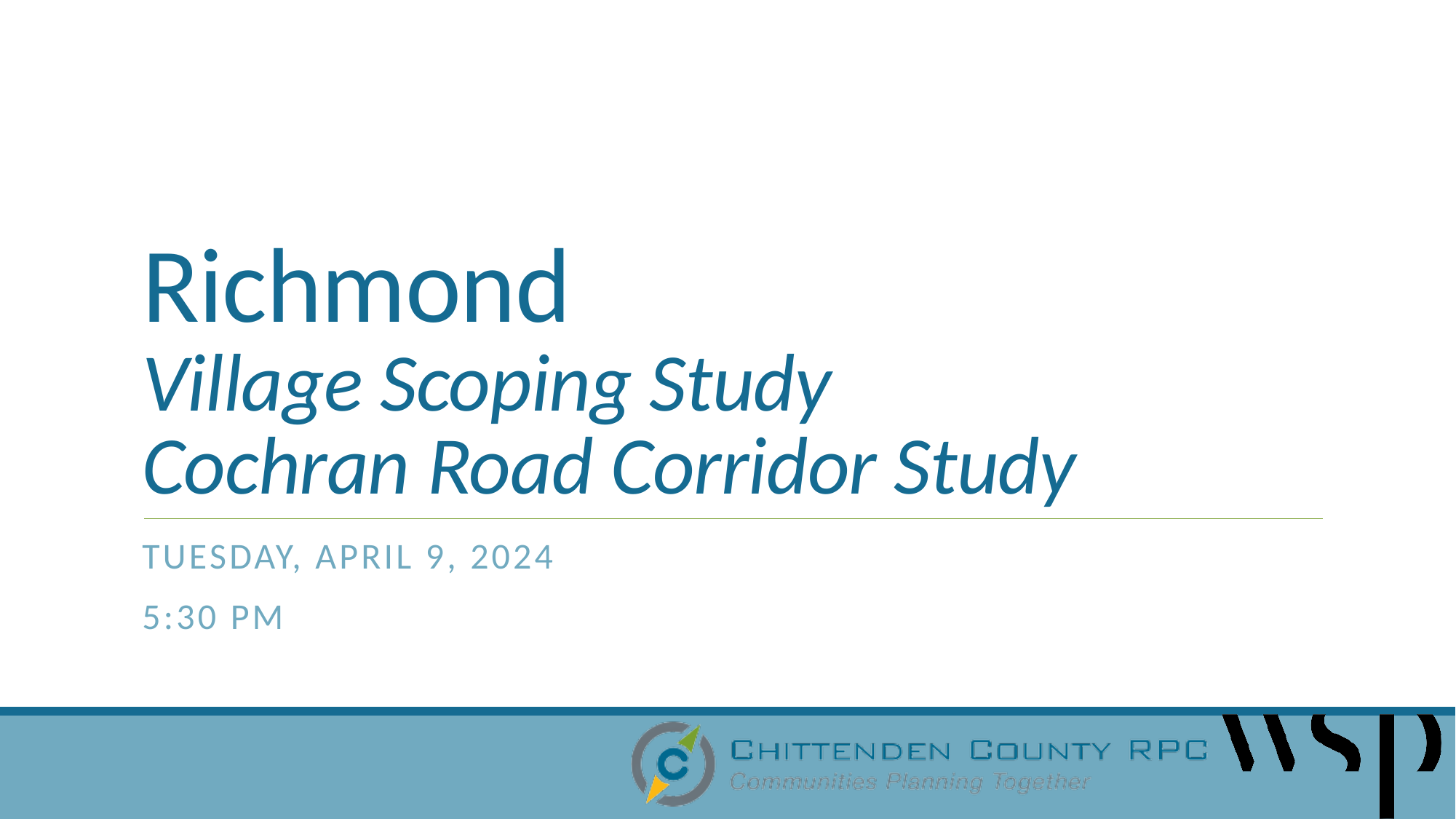

# Richmond Village Scoping Study Cochran Road Corridor Study
TUESDAY, APRIL 9, 2024
5:30 PM